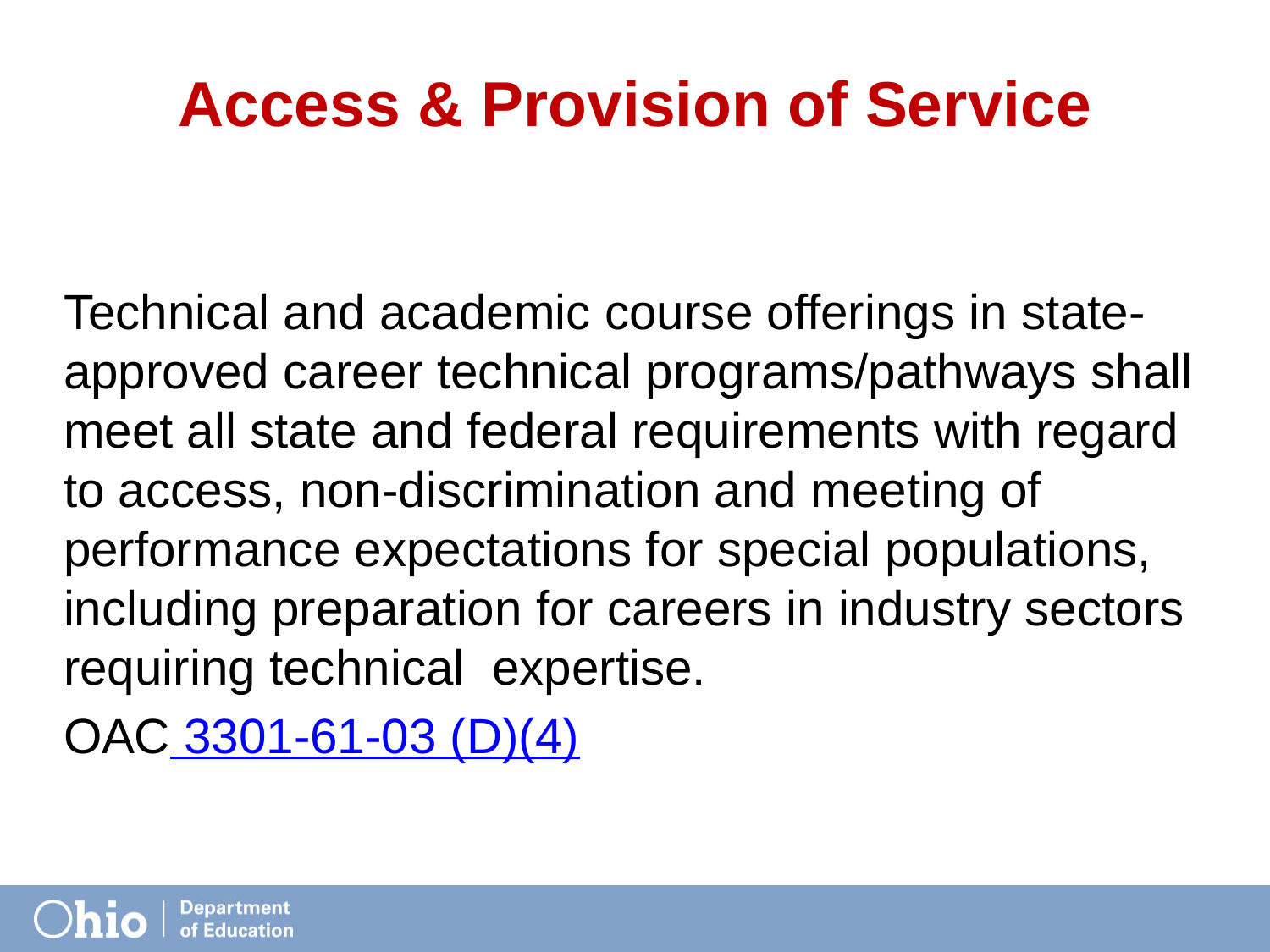

# Access & Provision of Service

Technical and academic course offerings in state-approved career technical programs/pathways shall meet all state and federal requirements with regard to access, non-discrimination and meeting of performance expectations for special populations, including preparation for careers in industry sectors requiring technical  expertise.
OAC 3301-61-03 (D)(4)